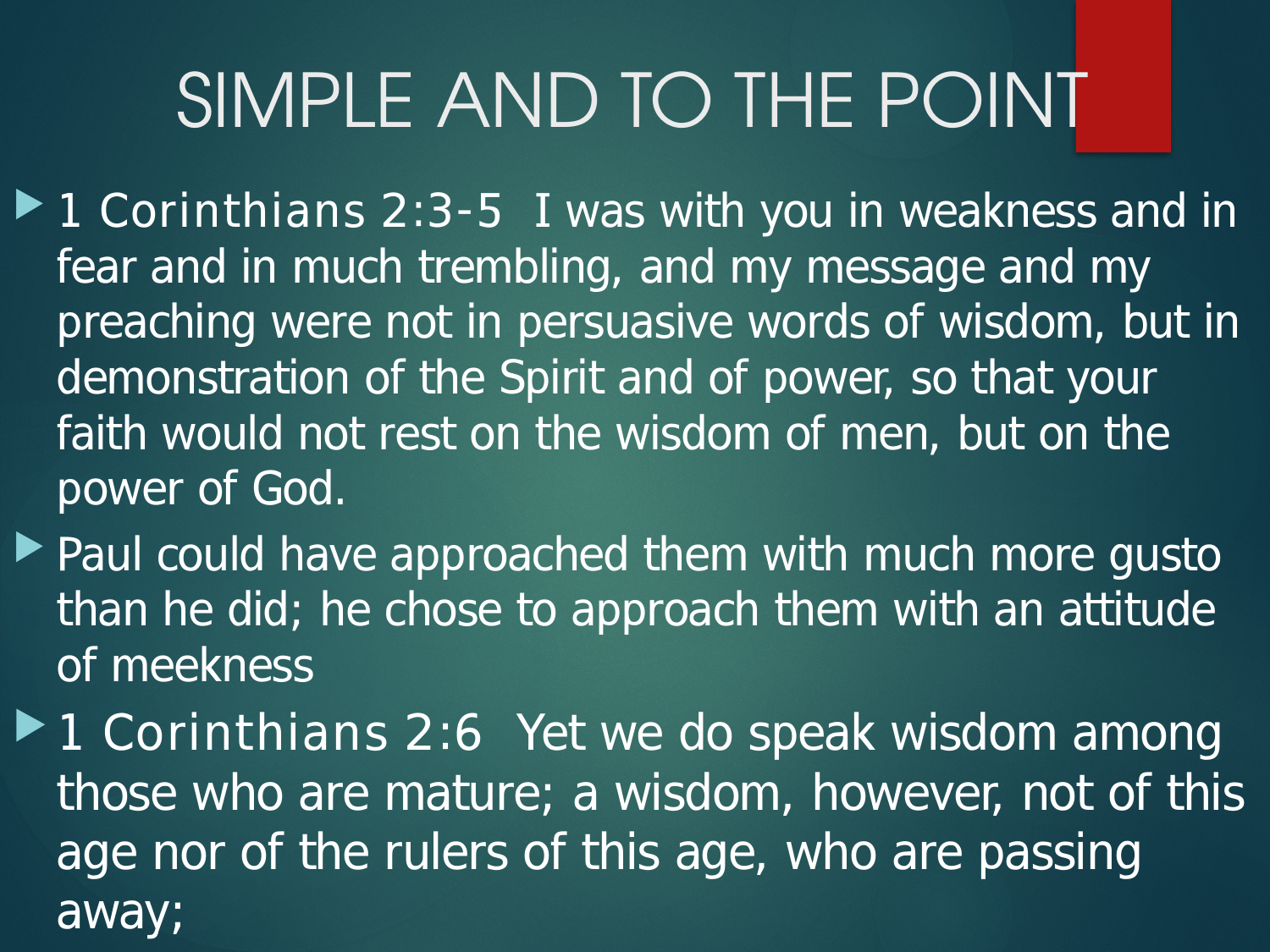

# SIMPLE AND TO THE POINT
1 Corinthians 2:3-5  I was with you in weakness and in fear and in much trembling, and my message and my preaching were not in persuasive words of wisdom, but in demonstration of the Spirit and of power, so that your faith would not rest on the wisdom of men, but on the power of God.
Paul could have approached them with much more gusto than he did; he chose to approach them with an attitude of meekness
1 Corinthians 2:6  Yet we do speak wisdom among those who are mature; a wisdom, however, not of this age nor of the rulers of this age, who are passing away;